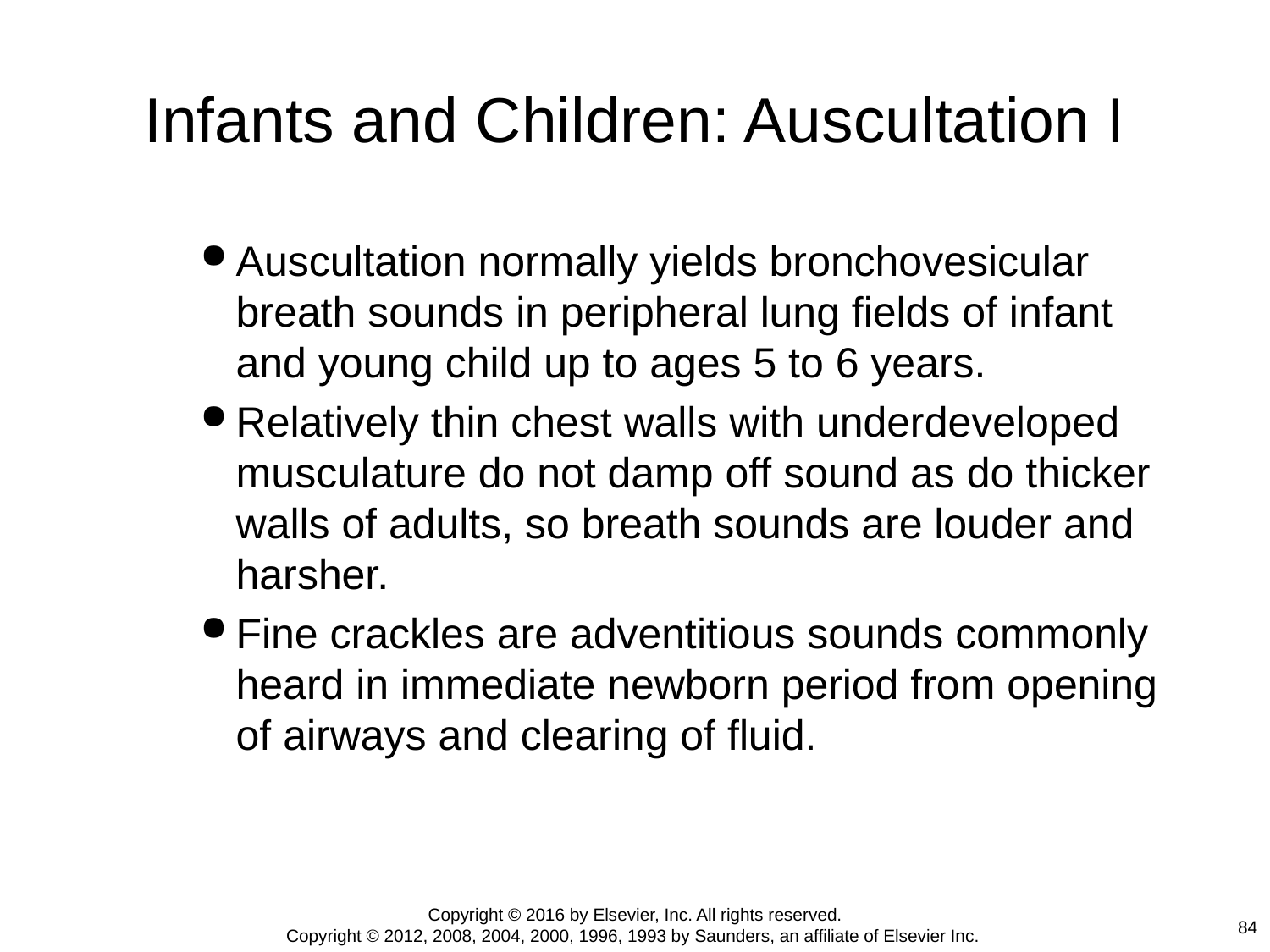

# Infants and Children: Auscultation I
Auscultation normally yields bronchovesicular breath sounds in peripheral lung fields of infant and young child up to ages 5 to 6 years.
Relatively thin chest walls with underdeveloped musculature do not damp off sound as do thicker walls of adults, so breath sounds are louder and harsher.
Fine crackles are adventitious sounds commonly heard in immediate newborn period from opening of airways and clearing of fluid.
Copyright © 2016 by Elsevier, Inc. All rights reserved.
Copyright © 2012, 2008, 2004, 2000, 1996, 1993 by Saunders, an affiliate of Elsevier Inc.
84